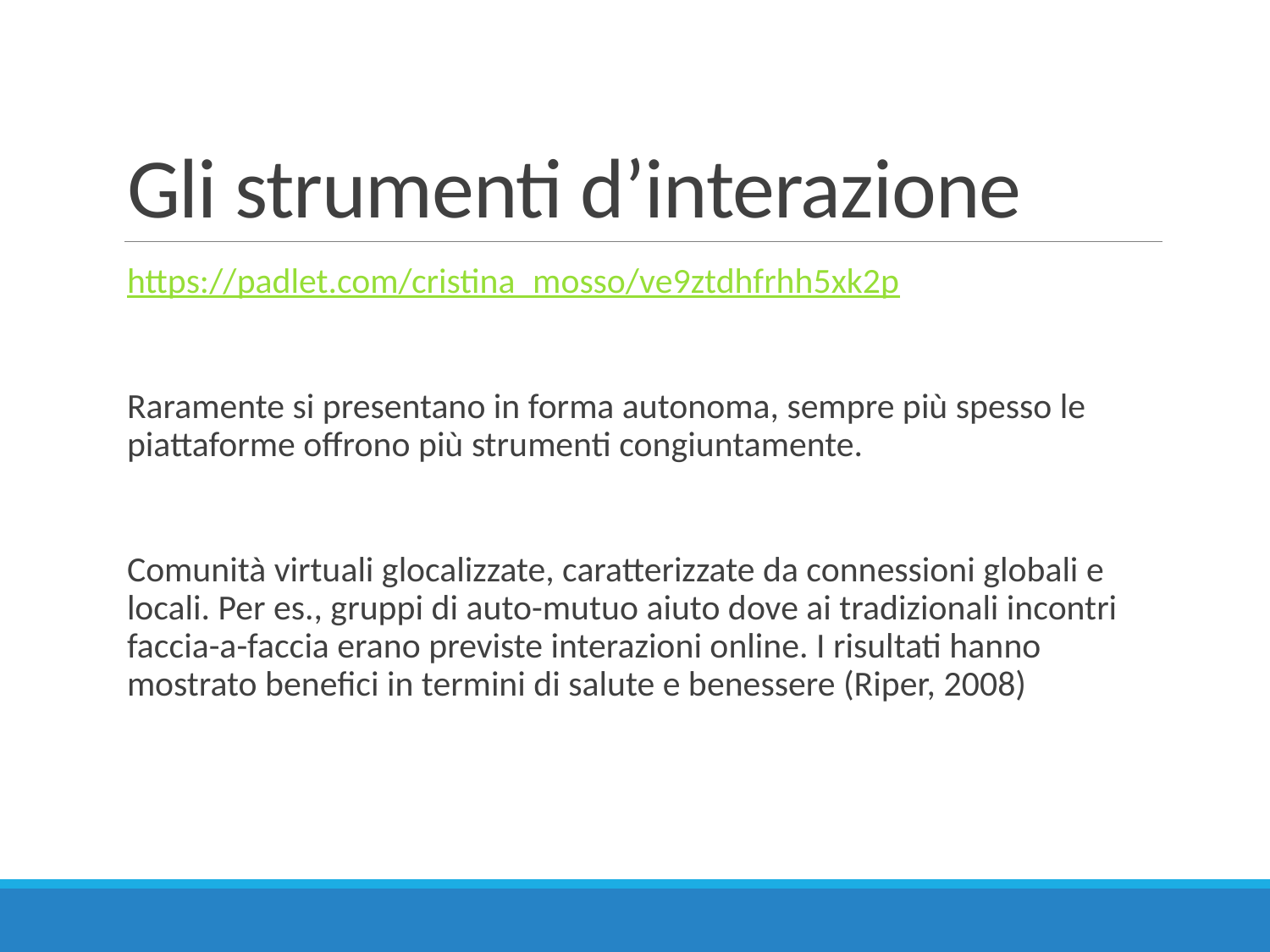

# Gli strumenti d’interazione
https://padlet.com/cristina_mosso/ve9ztdhfrhh5xk2p

Raramente si presentano in forma autonoma, sempre più spesso le piattaforme offrono più strumenti congiuntamente.

Comunità virtuali glocalizzate, caratterizzate da connessioni globali e locali. Per es., gruppi di auto-mutuo aiuto dove ai tradizionali incontri faccia-a-faccia erano previste interazioni online. I risultati hanno mostrato benefici in termini di salute e benessere (Riper, 2008)